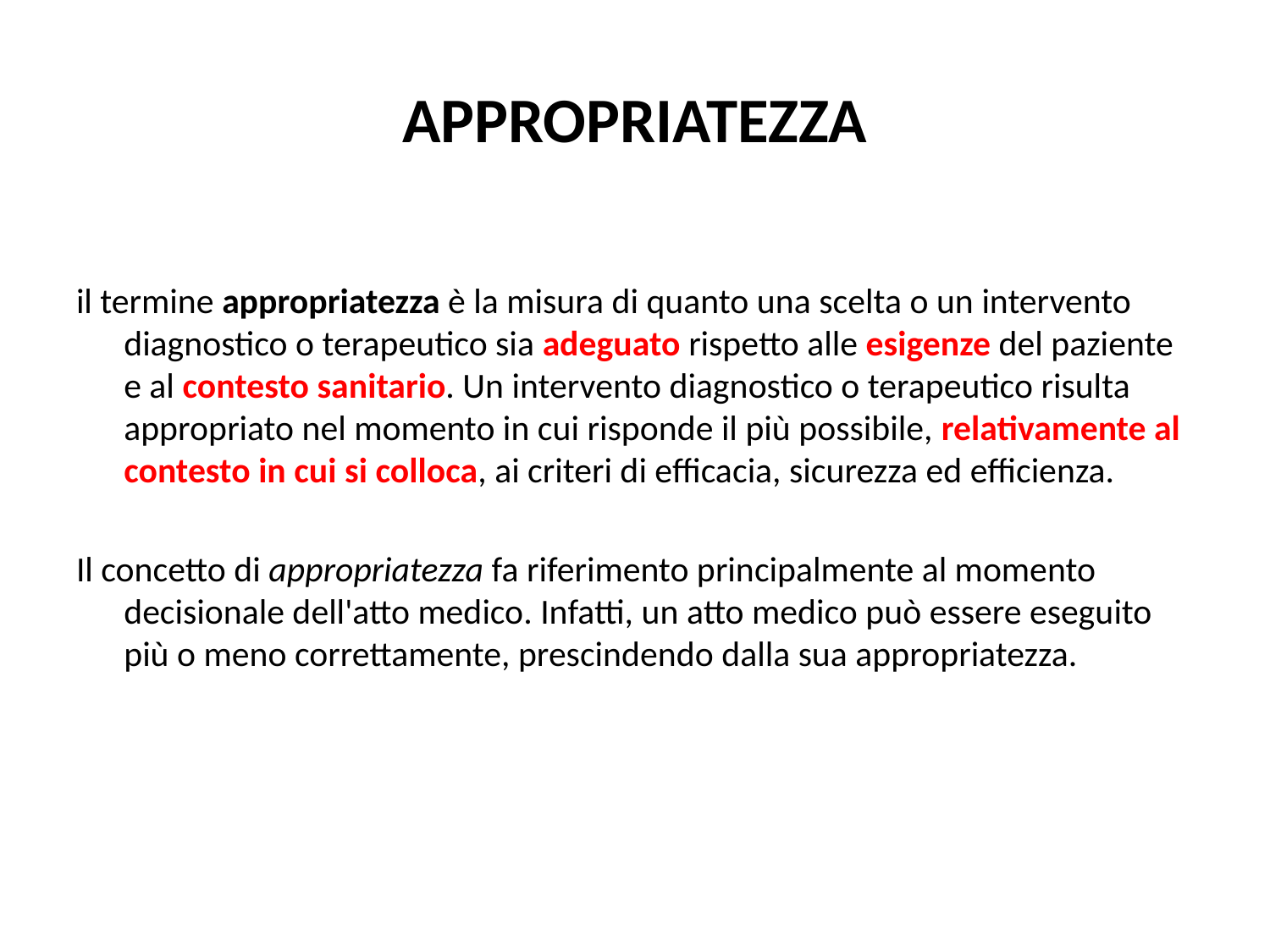

# APPROPRIATEZZA

il termine appropriatezza è la misura di quanto una scelta o un intervento diagnostico o terapeutico sia adeguato rispetto alle esigenze del paziente e al contesto sanitario. Un intervento diagnostico o terapeutico risulta appropriato nel momento in cui risponde il più possibile, relativamente al contesto in cui si colloca, ai criteri di efficacia, sicurezza ed efficienza.

Il concetto di appropriatezza fa riferimento principalmente al momento decisionale dell'atto medico. Infatti, un atto medico può essere eseguito più o meno correttamente, prescindendo dalla sua appropriatezza.